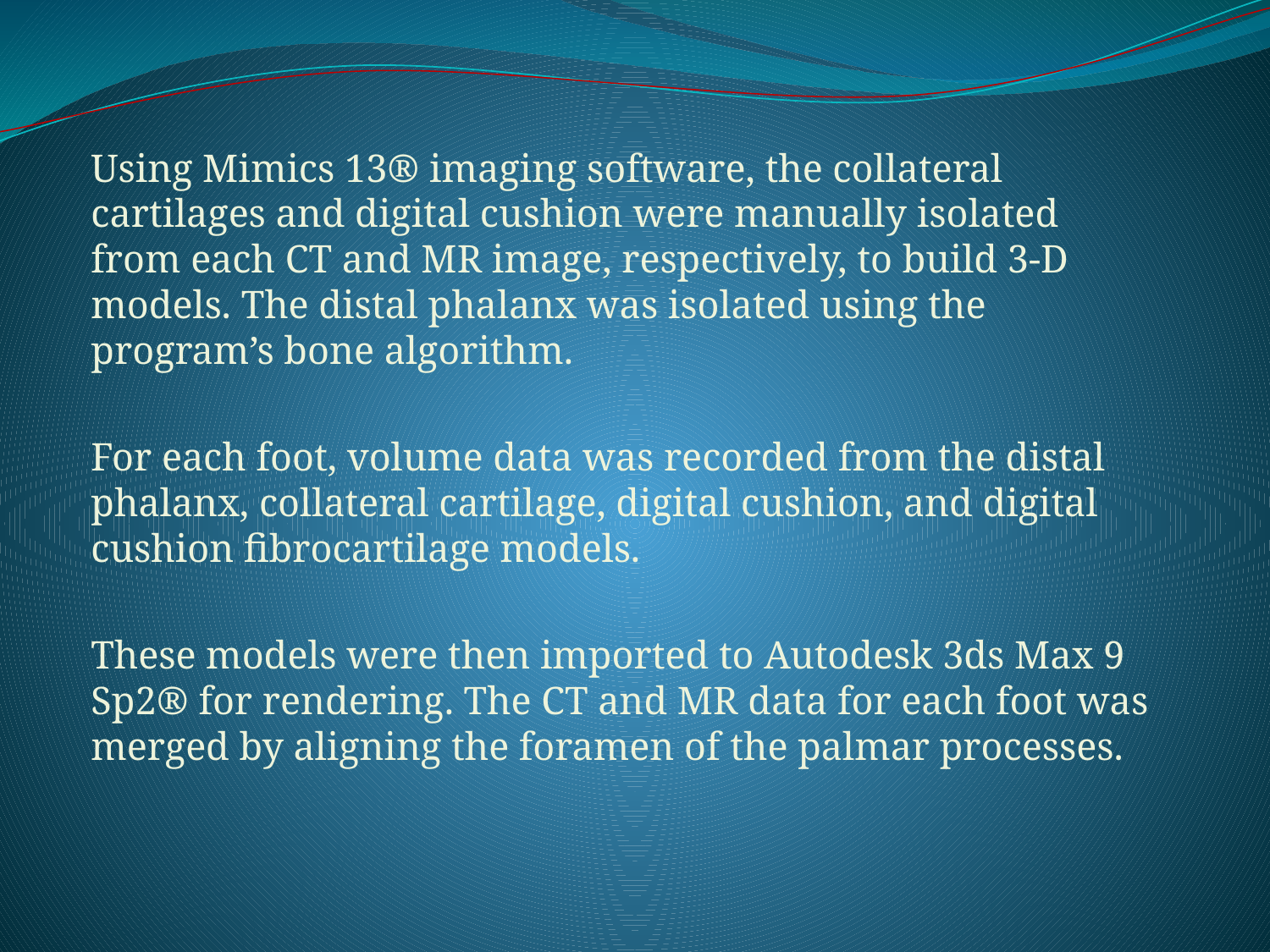

Using Mimics 13® imaging software, the collateral cartilages and digital cushion were manually isolated from each CT and MR image, respectively, to build 3-D models. The distal phalanx was isolated using the program’s bone algorithm.

For each foot, volume data was recorded from the distal phalanx, collateral cartilage, digital cushion, and digital cushion fibrocartilage models.

These models were then imported to Autodesk 3ds Max 9 Sp2® for rendering. The CT and MR data for each foot was merged by aligning the foramen of the palmar processes.